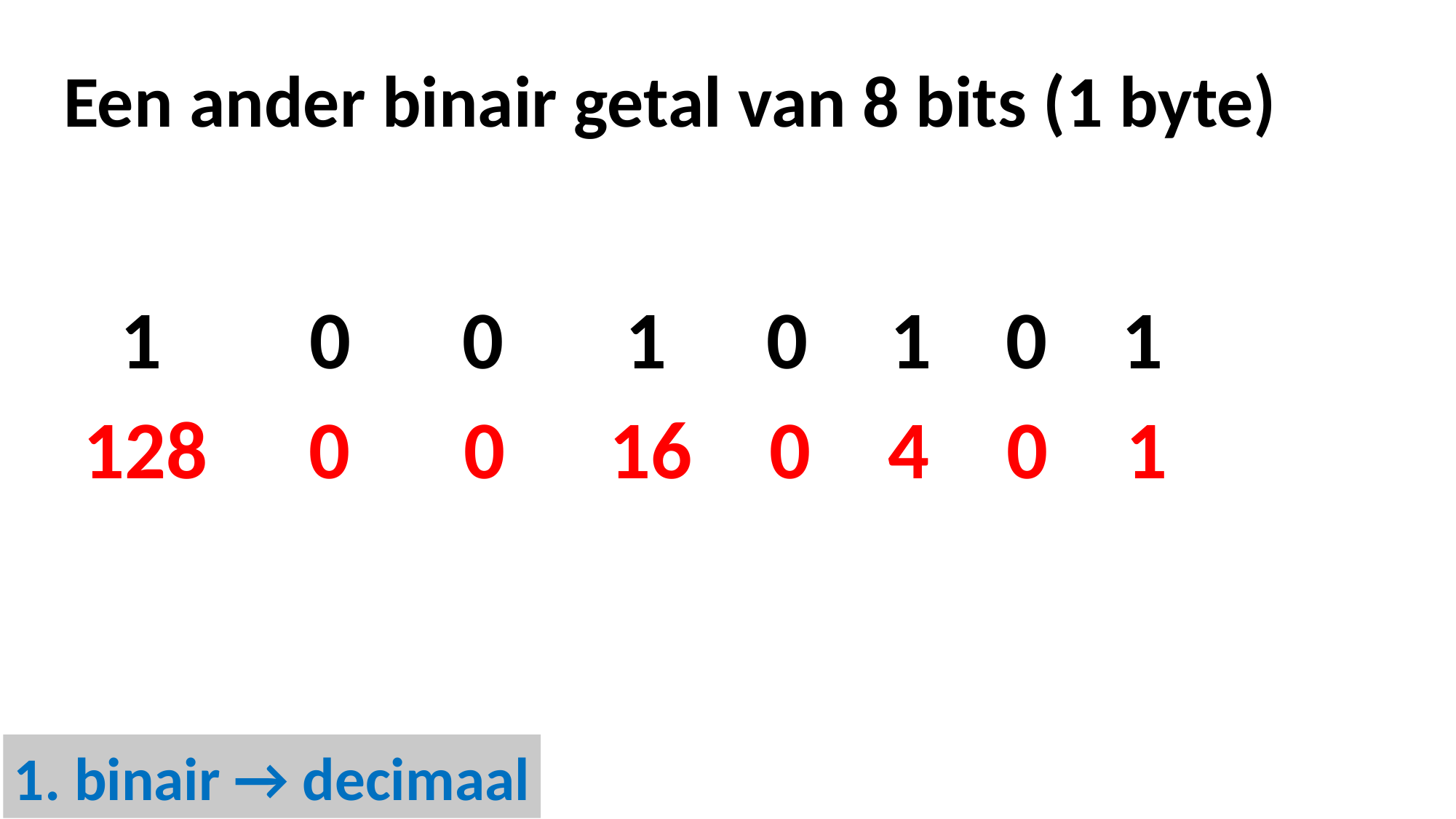

Een ander binair getal van 8 bits (1 byte)
  1        0      0       1      0     1    0    1
128
0
0
16
0
4
0
1
1. binair → decimaal